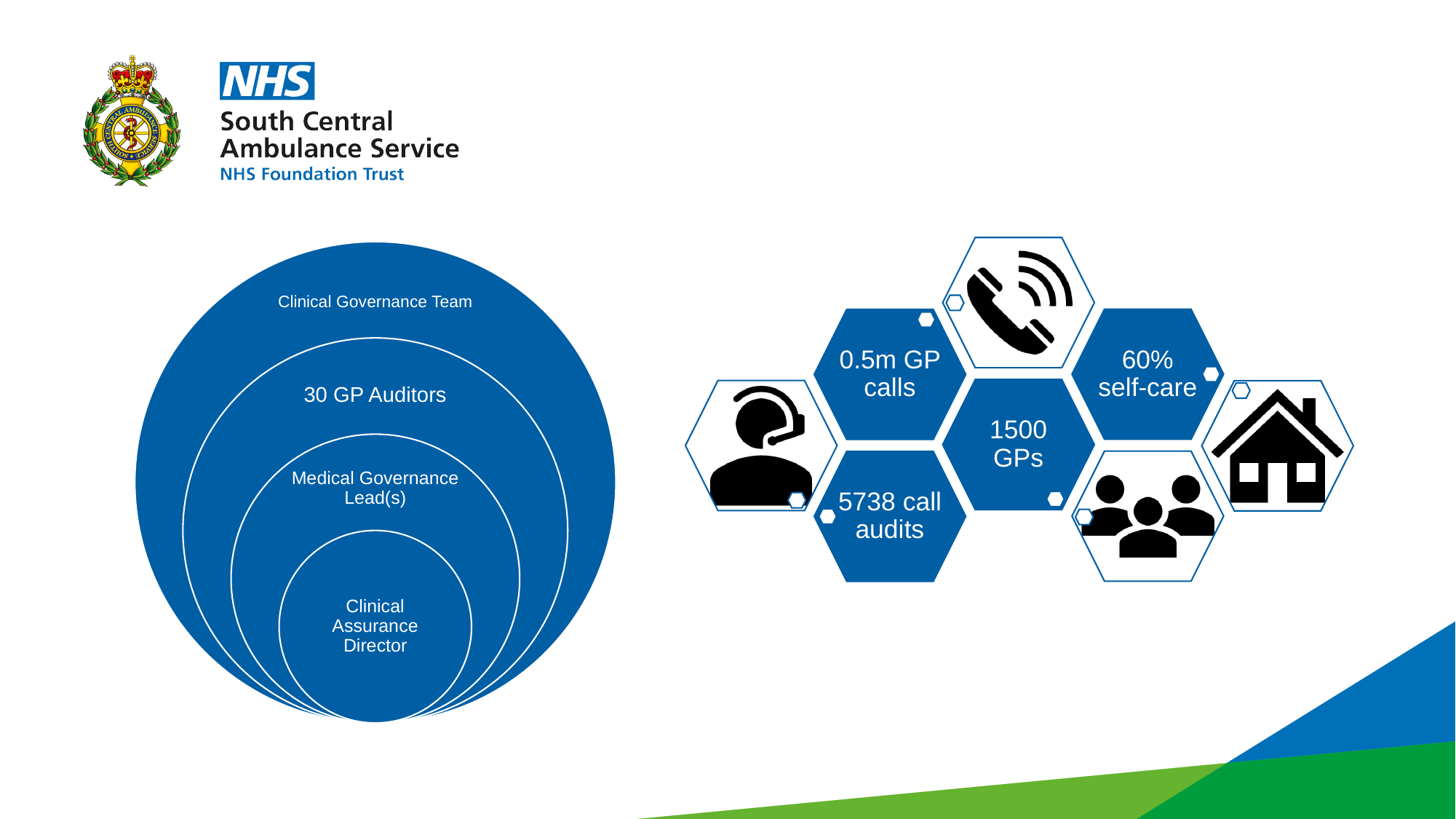

5738 call audits
1500 GPs
0.5m GP calls
60% self-care
Clinical Governance Team
30 GP Auditors
Medical Governance Lead(s)
Clinical Assurance Director